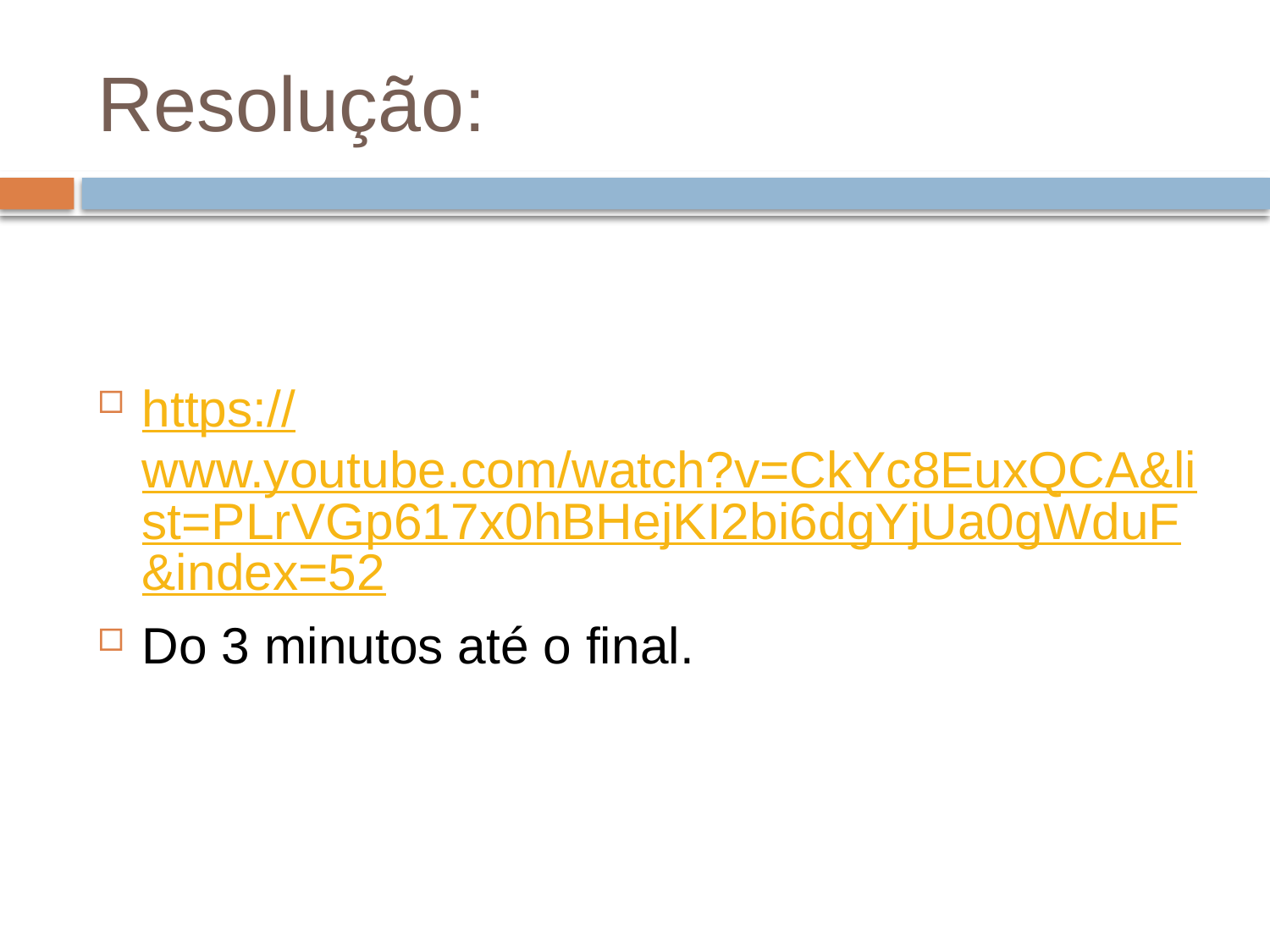

# Resolução:

https://www.youtube.com/watch?v=CkYc8EuxQCA&list=PLrVGp617x0hBHejKI2bi6dgYjUa0gWduF&index=52
Do 3 minutos até o final.